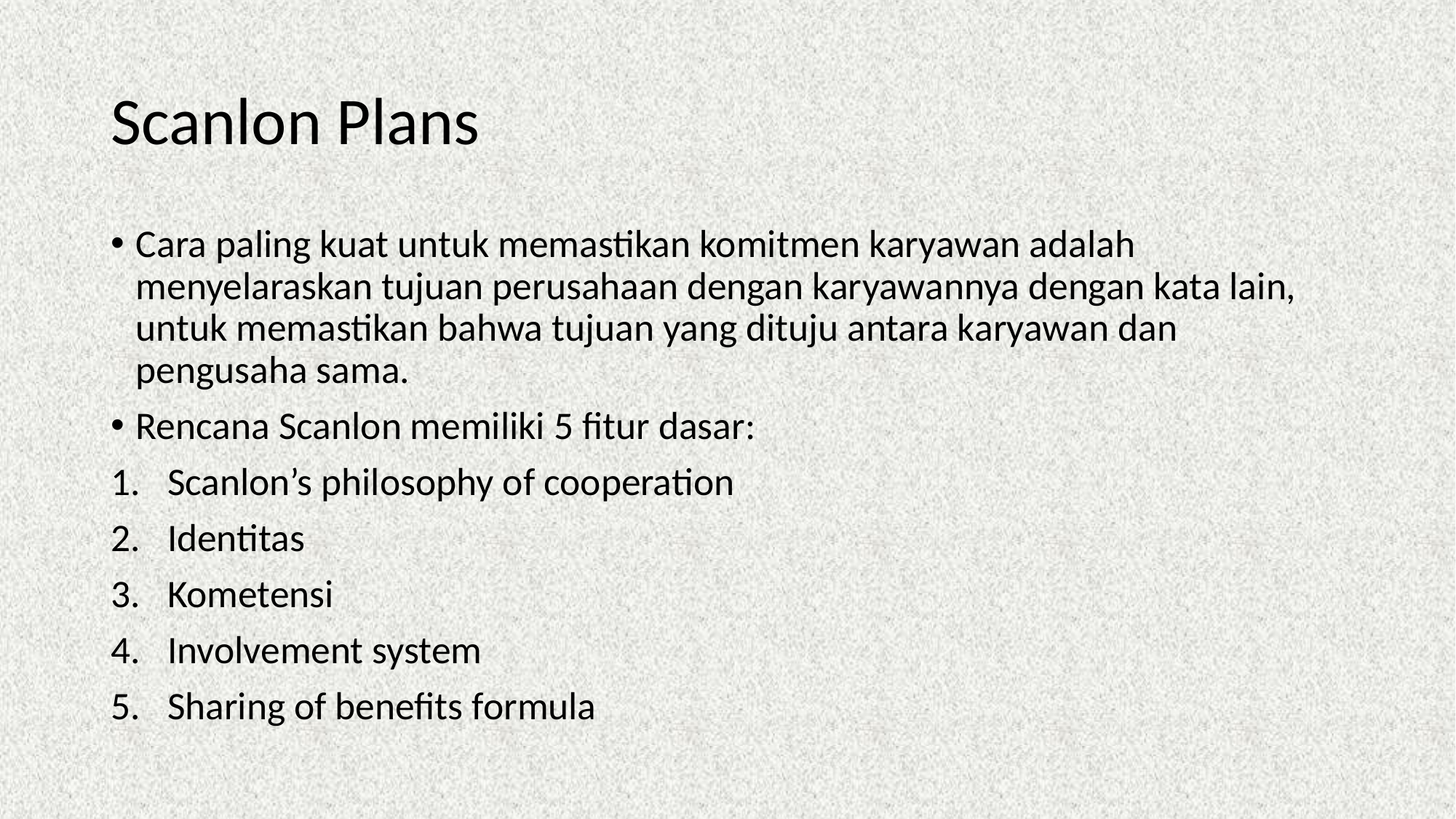

# Scanlon Plans
Cara paling kuat untuk memastikan komitmen karyawan adalah menyelaraskan tujuan perusahaan dengan karyawannya dengan kata lain, untuk memastikan bahwa tujuan yang dituju antara karyawan dan pengusaha sama.
Rencana Scanlon memiliki 5 fitur dasar:
Scanlon’s philosophy of cooperation
Identitas
Kometensi
Involvement system
Sharing of benefits formula